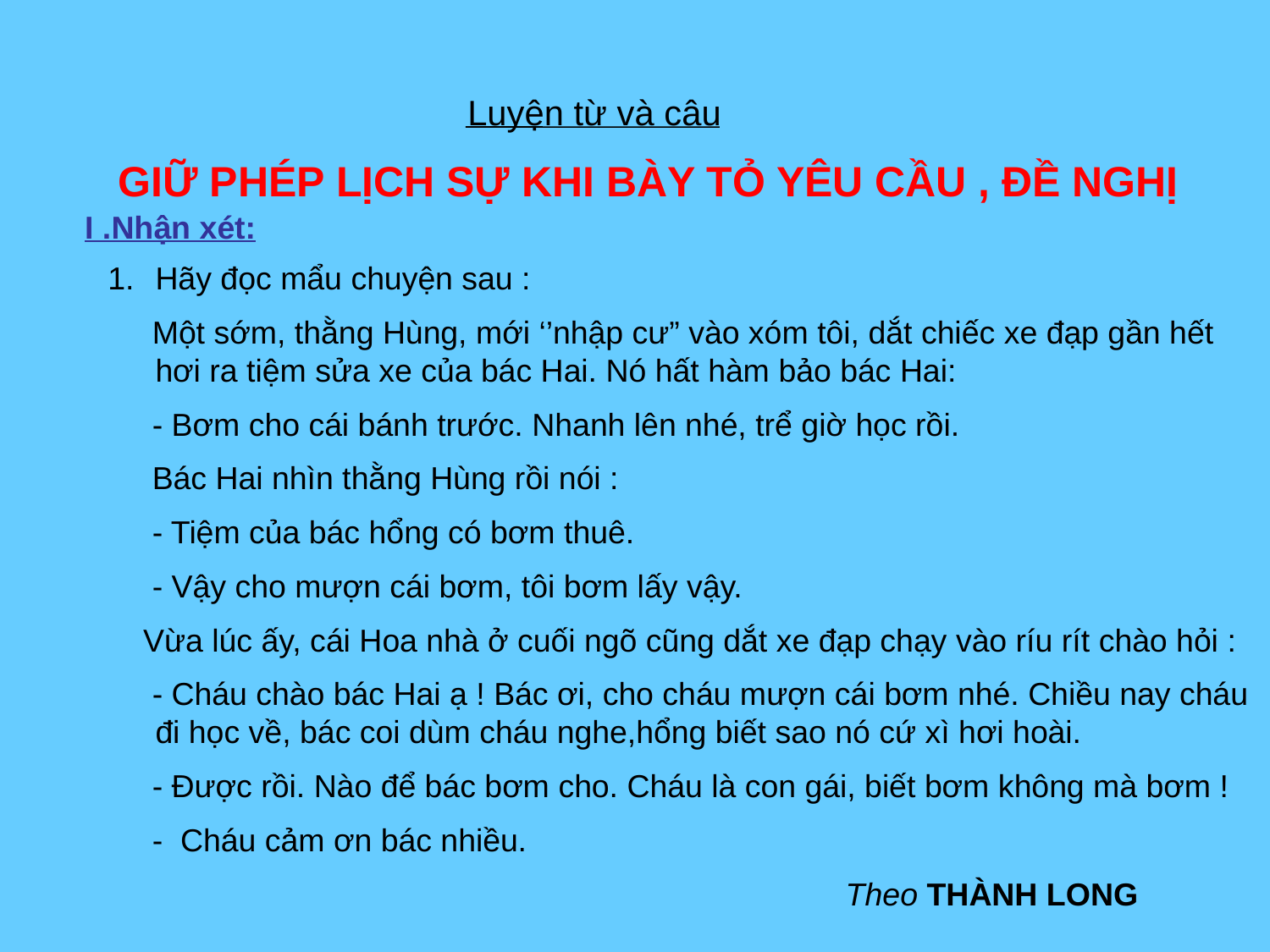

Luyện từ và câu

GIỮ PHÉP LỊCH SỰ KHI BÀY TỎ YÊU CẦU , ĐỀ NGHỊ
 I .Nhận xét:
Hãy đọc mẩu chuyện sau :
     Một sớm, thằng Hùng, mới ‘’nhập cư” vào xóm tôi, dắt chiếc xe đạp gần hết hơi ra tiệm sửa xe của bác Hai. Nó hất hàm bảo bác Hai:
     - Bơm cho cái bánh trước. Nhanh lên nhé, trể giờ học rồi.
     Bác Hai nhìn thằng Hùng rồi nói :
     - Tiệm của bác hổng có bơm thuê.
     - Vậy cho mượn cái bơm, tôi bơm lấy vậy.
    Vừa lúc ấy, cái Hoa nhà ở cuối ngõ cũng dắt xe đạp chạy vào ríu rít chào hỏi :
     - Cháu chào bác Hai ạ ! Bác ơi, cho cháu mượn cái bơm nhé. Chiều nay cháu đi học về, bác coi dùm cháu nghe,hổng biết sao nó cứ xì hơi hoài.
     - Được rồi. Nào để bác bơm cho. Cháu là con gái, biết bơm không mà bơm !
     -  Cháu cảm ơn bác nhiều.
                                                                                   Theo THÀNH LONG